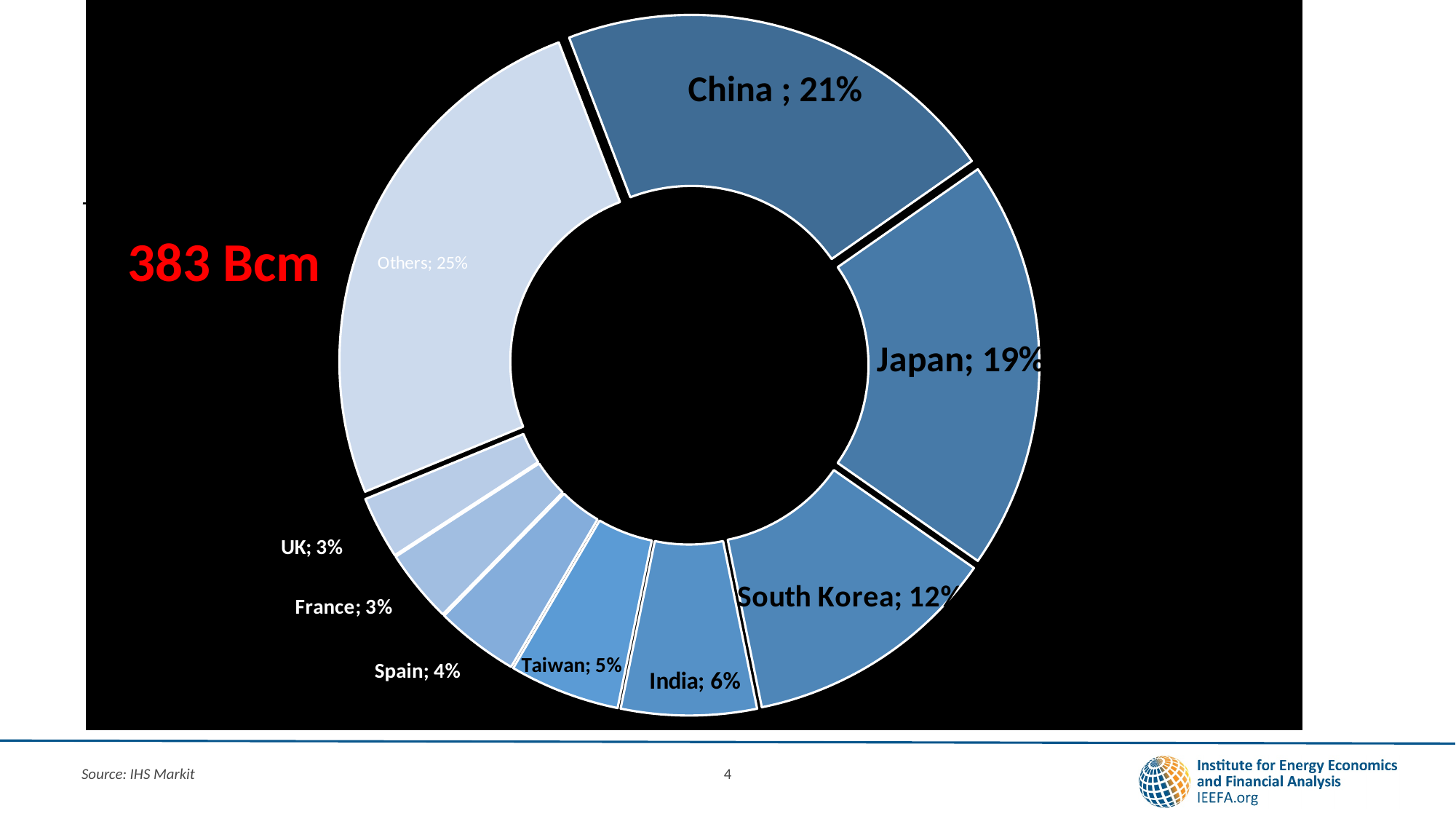

### Chart

| Category |  |
|---|---|
| China  | 0.2113036593698825 |
| Japan | 0.1940854834414852 |
| South Korea | 0.12102306918380255 |
| India | 0.06401772608886953 |
| Taiwan | 0.052225915344922706 |
| Spain | 0.03932880279946833 |
| France | 0.034698535802346324 |
| UK | 0.029556158866556544 |
| Others | 0.25376064910266627 |
Total LNG Traded in 2021:
383 Bcm
Source: IHS Markit
4